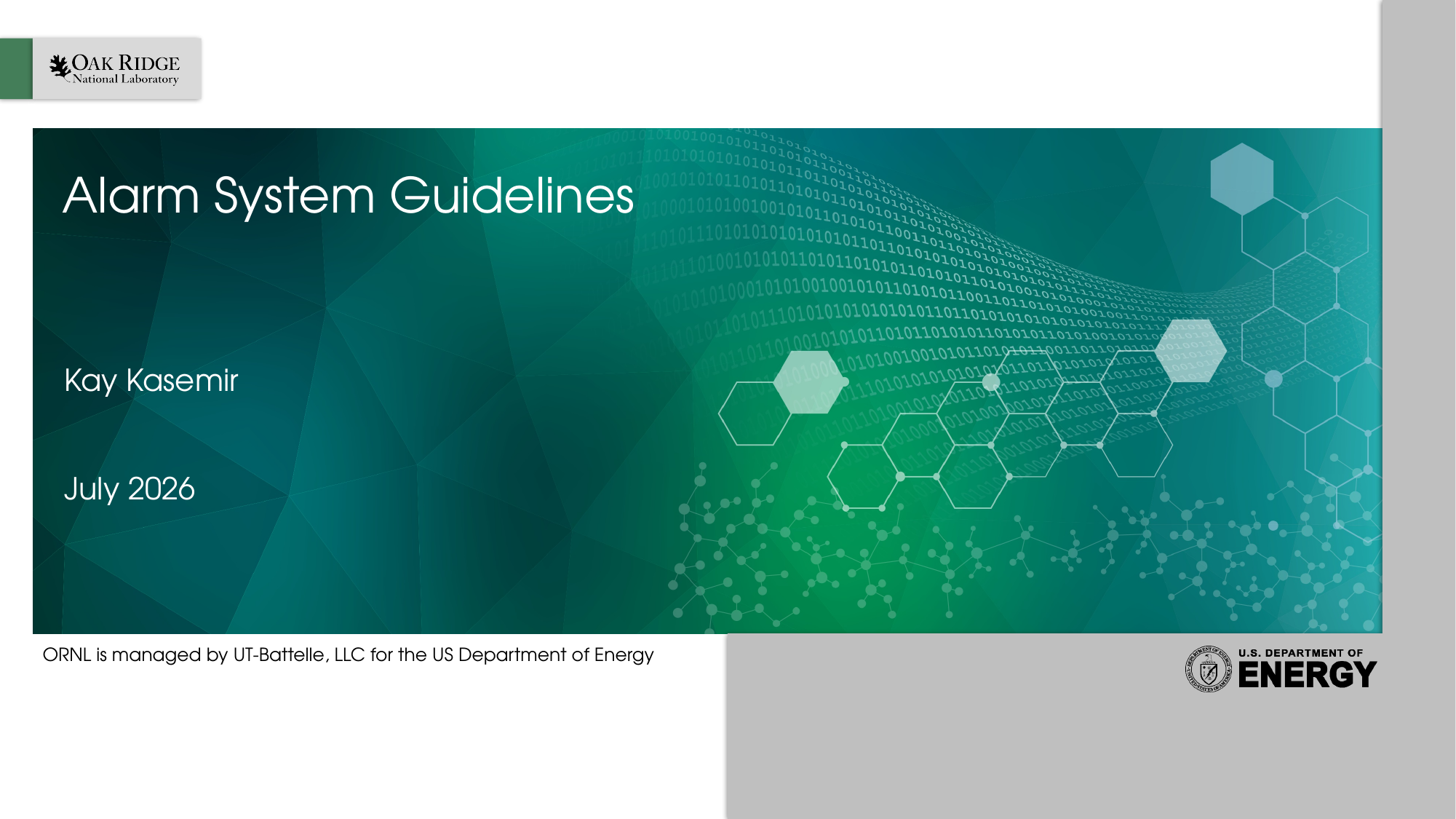

# Alarm System Guidelines
Kay Kasemir

July 2026